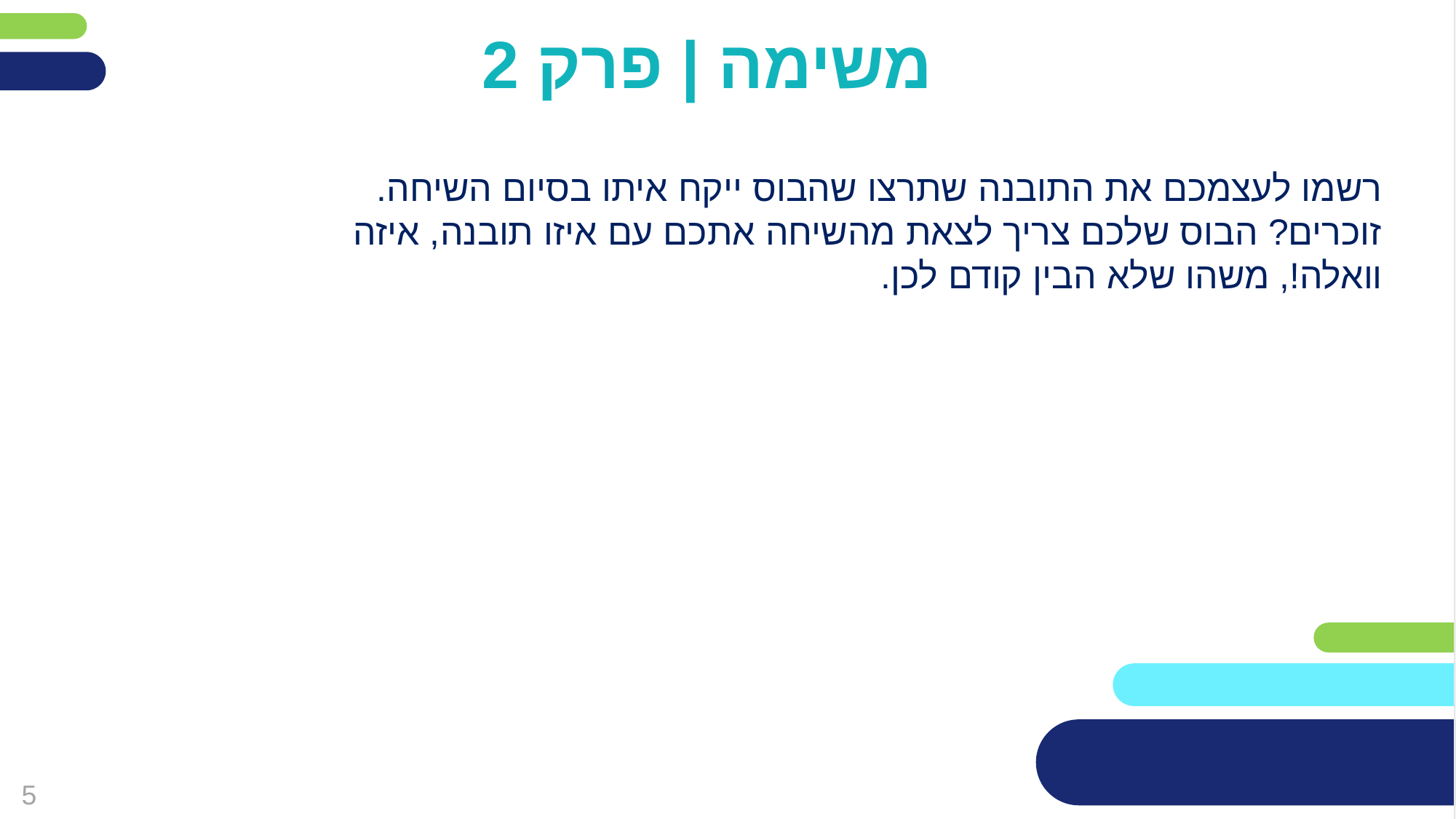

# משימה | פרק 2
רשמו לעצמכם את התובנה שתרצו שהבוס ייקח איתו בסיום השיחה. זוכרים? הבוס שלכם צריך לצאת מהשיחה אתכם עם איזו תובנה, איזה וואלה!, משהו שלא הבין קודם לכן.